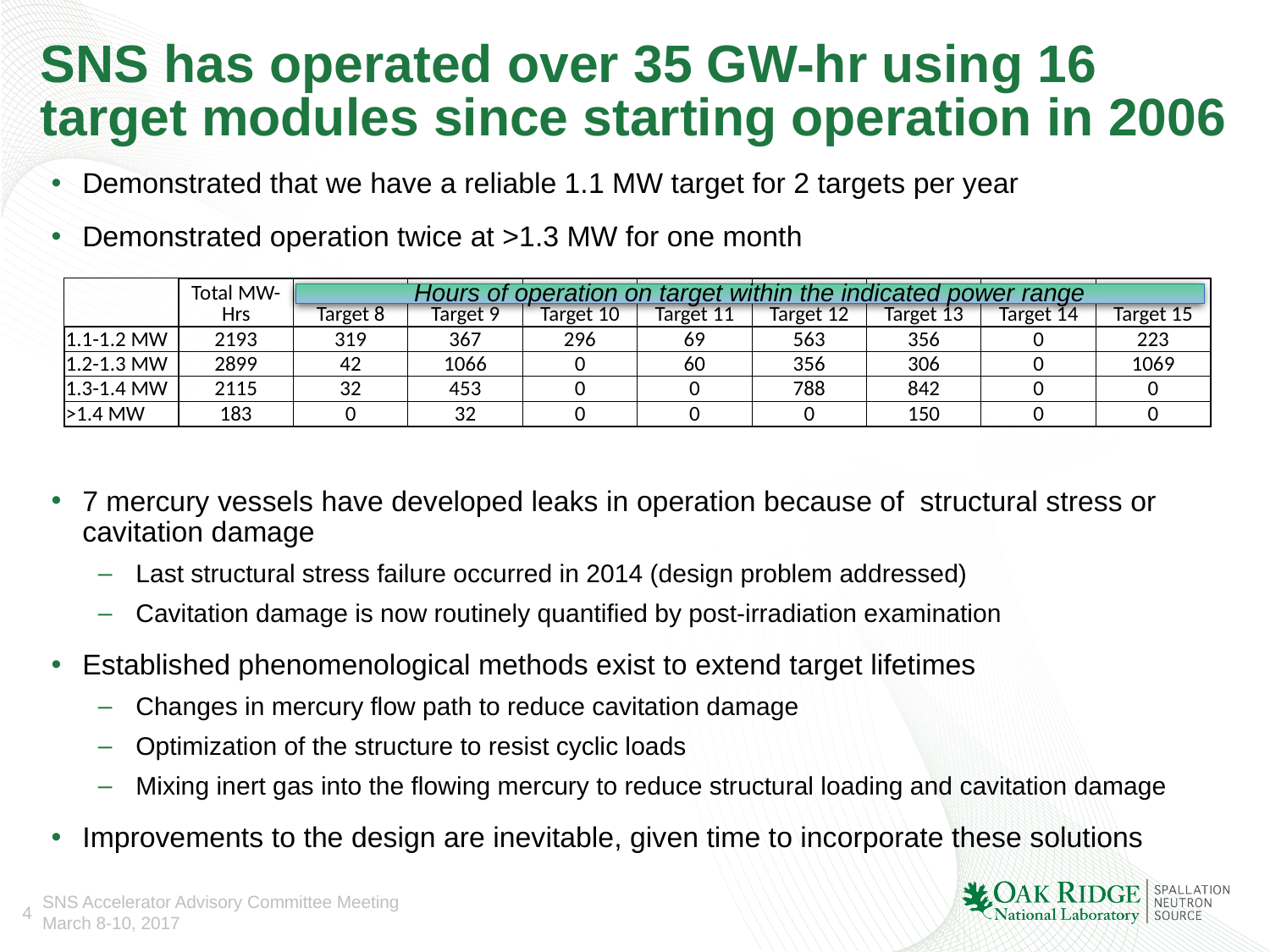

# SNS has operated over 35 GW-hr using 16 target modules since starting operation in 2006
Demonstrated that we have a reliable 1.1 MW target for 2 targets per year
Demonstrated operation twice at >1.3 MW for one month

7 mercury vessels have developed leaks in operation because of  structural stress or cavitation damage
Last structural stress failure occurred in 2014 (design problem addressed)
Cavitation damage is now routinely quantified by post-irradiation examination
Established phenomenological methods exist to extend target lifetimes
Changes in mercury flow path to reduce cavitation damage
Optimization of the structure to resist cyclic loads
Mixing inert gas into the flowing mercury to reduce structural loading and cavitation damage
Improvements to the design are inevitable, given time to incorporate these solutions
|  | Total MW-Hrs | Target 8 | Target 9 | Target 10 | Target 11 | Target 12 | Target 13 | Target 14 | Target 15 |
| --- | --- | --- | --- | --- | --- | --- | --- | --- | --- |
| 1.1-1.2 MW | 2193 | 319 | 367 | 296 | 69 | 563 | 356 | 0 | 223 |
| 1.2-1.3 MW | 2899 | 42 | 1066 | 0 | 60 | 356 | 306 | 0 | 1069 |
| 1.3-1.4 MW | 2115 | 32 | 453 | 0 | 0 | 788 | 842 | 0 | 0 |
| >1.4 MW | 183 | 0 | 32 | 0 | 0 | 0 | 150 | 0 | 0 |
Hours of operation on target within the indicated power range